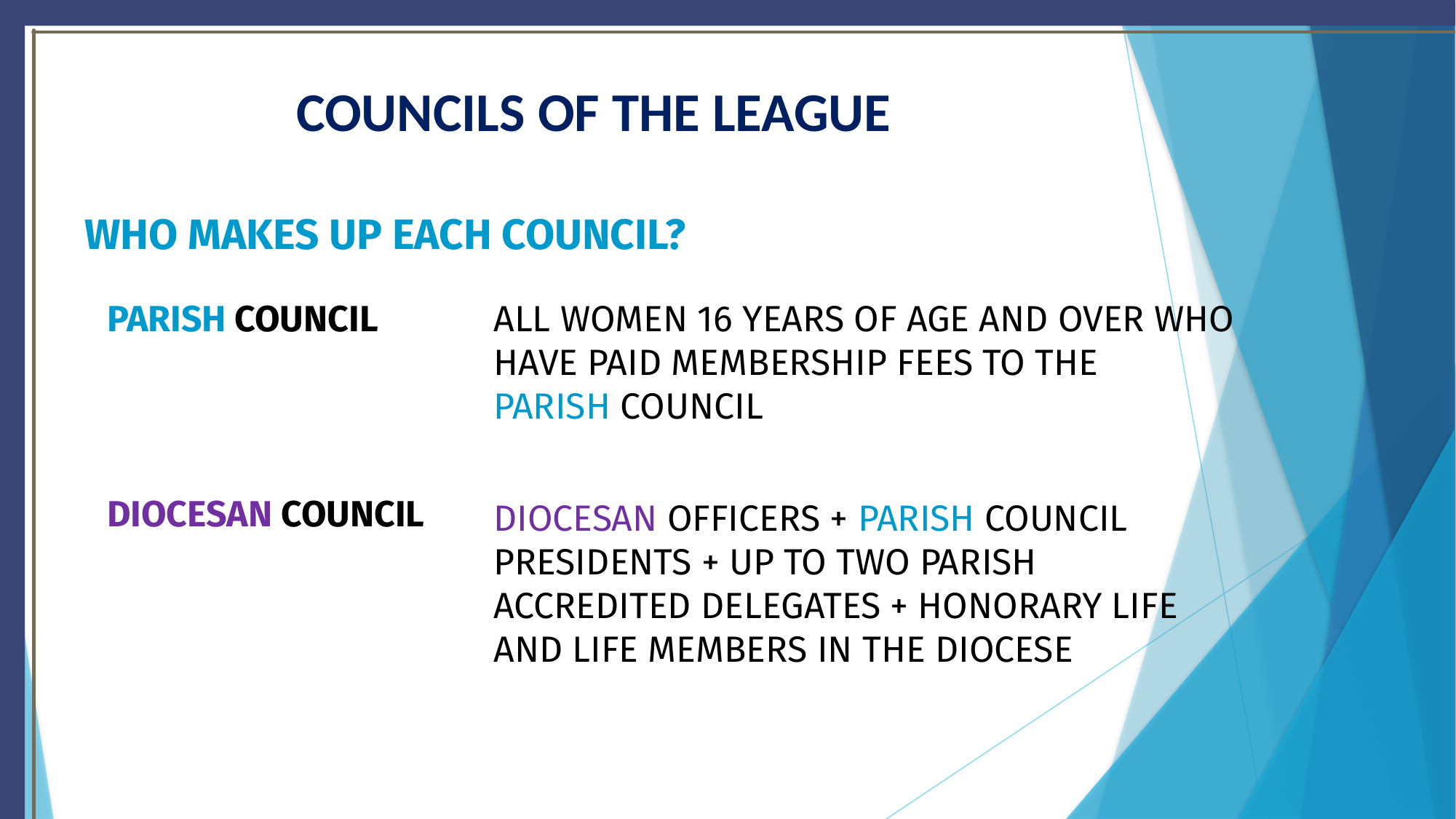

# COUNCILS OF THE LEAGUE
WHO MAKES UP EACH COUNCIL?

PARISH COUNCIL
ALL WOMEN 16 YEARS OF AGE AND OVER WHO
HAVE PAID MEMBERSHIP FEES TO THE
PARISH COUNCIL
DIOCESAN COUNCIL
DIOCESAN OFFICERS + PARISH COUNCIL PRESIDENTS + UP TO TWO PARISH ACCREDITED DELEGATES + HONORARY LIFE AND LIFE MEMBERS IN THE DIOCESE